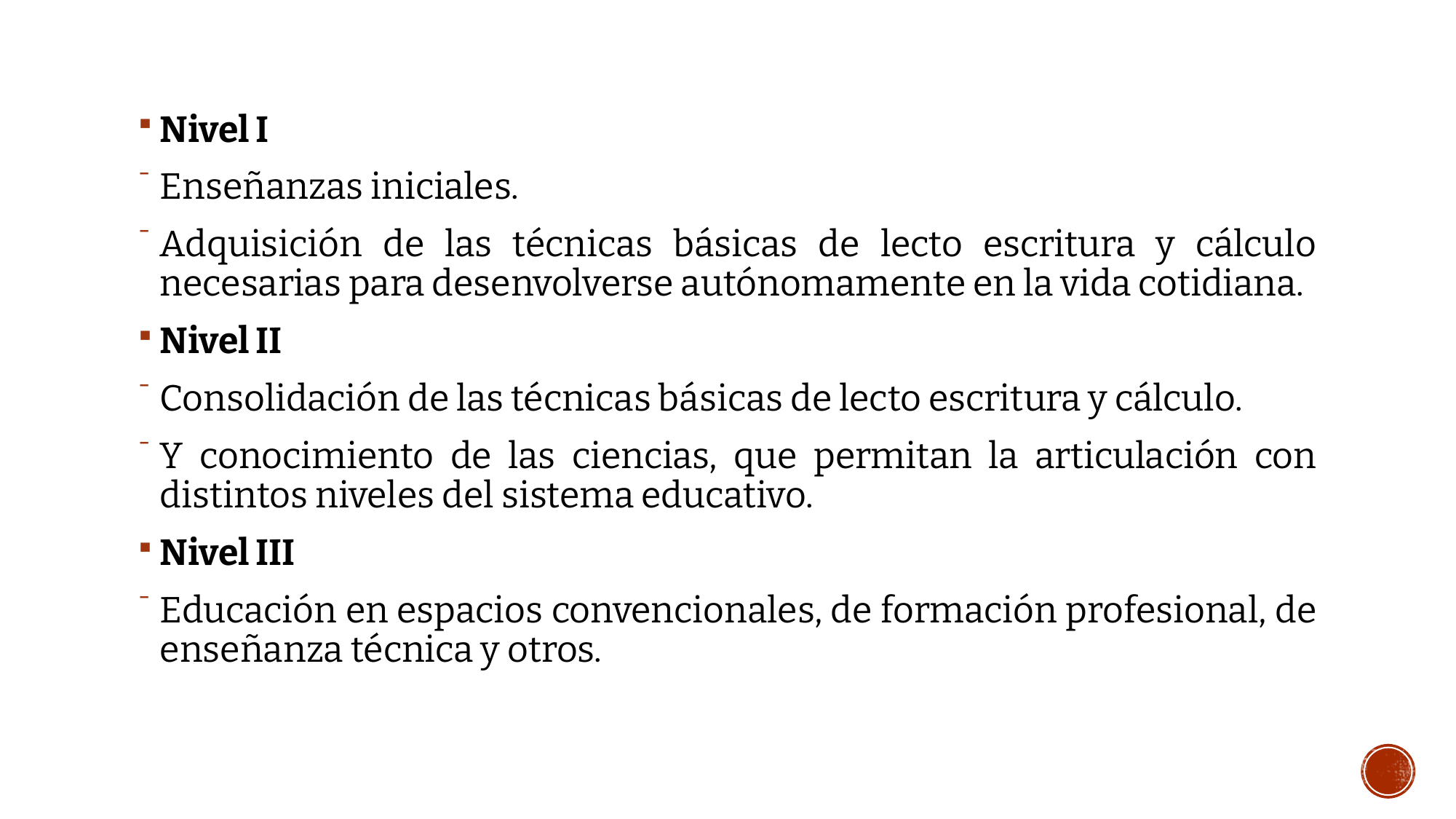

Nivel I
Enseñanzas iniciales.
Adquisición de las técnicas básicas de lecto escritura y cálculo necesarias para desenvolverse autónomamente en la vida cotidiana.
Nivel II
Consolidación de las técnicas básicas de lecto escritura y cálculo.
Y conocimiento de las ciencias, que permitan la articulación con distintos niveles del sistema educativo.
Nivel III
Educación en espacios convencionales, de formación profesional, de enseñanza técnica y otros.